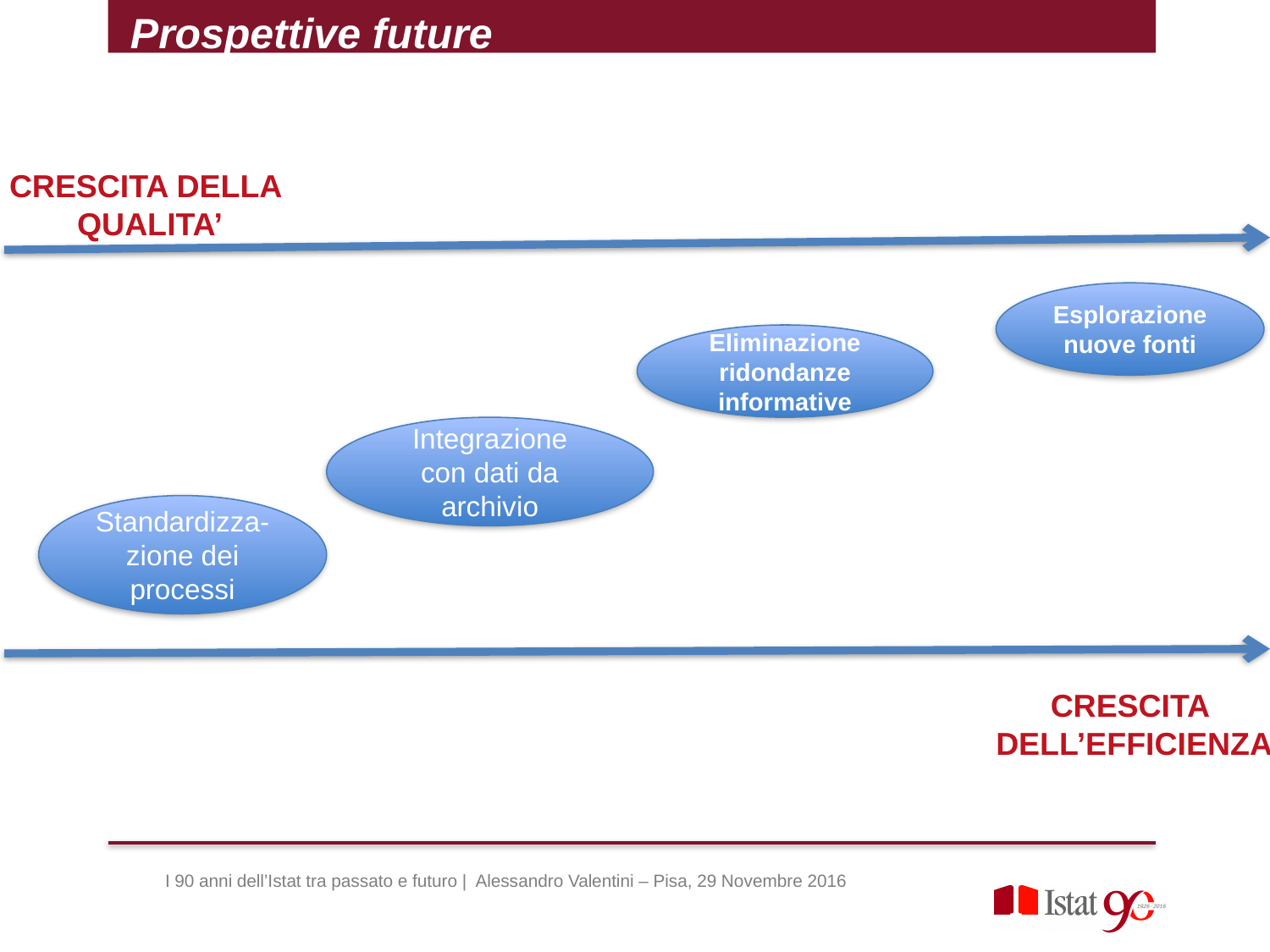

Prospettive future
CRESCITA DELLA
QUALITA’
Esplorazione nuove fonti
Eliminazione ridondanze informative
Integrazione con dati da archivio
Standardizza-zione dei processi
CRESCITA
DELL’EFFICIENZA
I 90 anni dell’Istat tra passato e futuro |  Alessandro Valentini – Pisa, 29 Novembre 2016